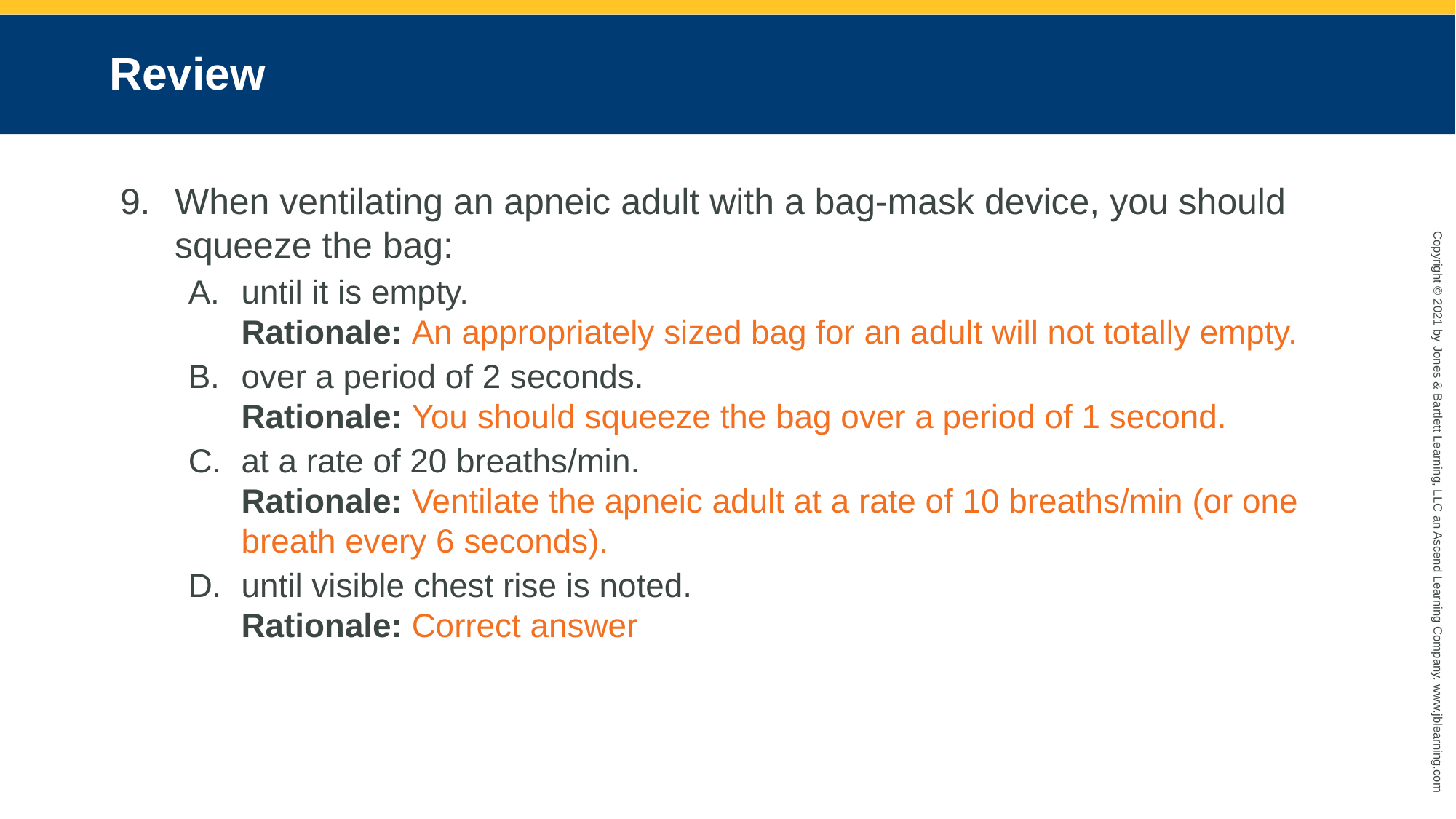

# Review
When ventilating an apneic adult with a bag-mask device, you should squeeze the bag:
until it is empty.
Rationale: An appropriately sized bag for an adult will not totally empty.
over a period of 2 seconds.
Rationale: You should squeeze the bag over a period of 1 second.
at a rate of 20 breaths/min.
Rationale: Ventilate the apneic adult at a rate of 10 breaths/min (or one breath every 6 seconds).
until visible chest rise is noted.
Rationale: Correct answer